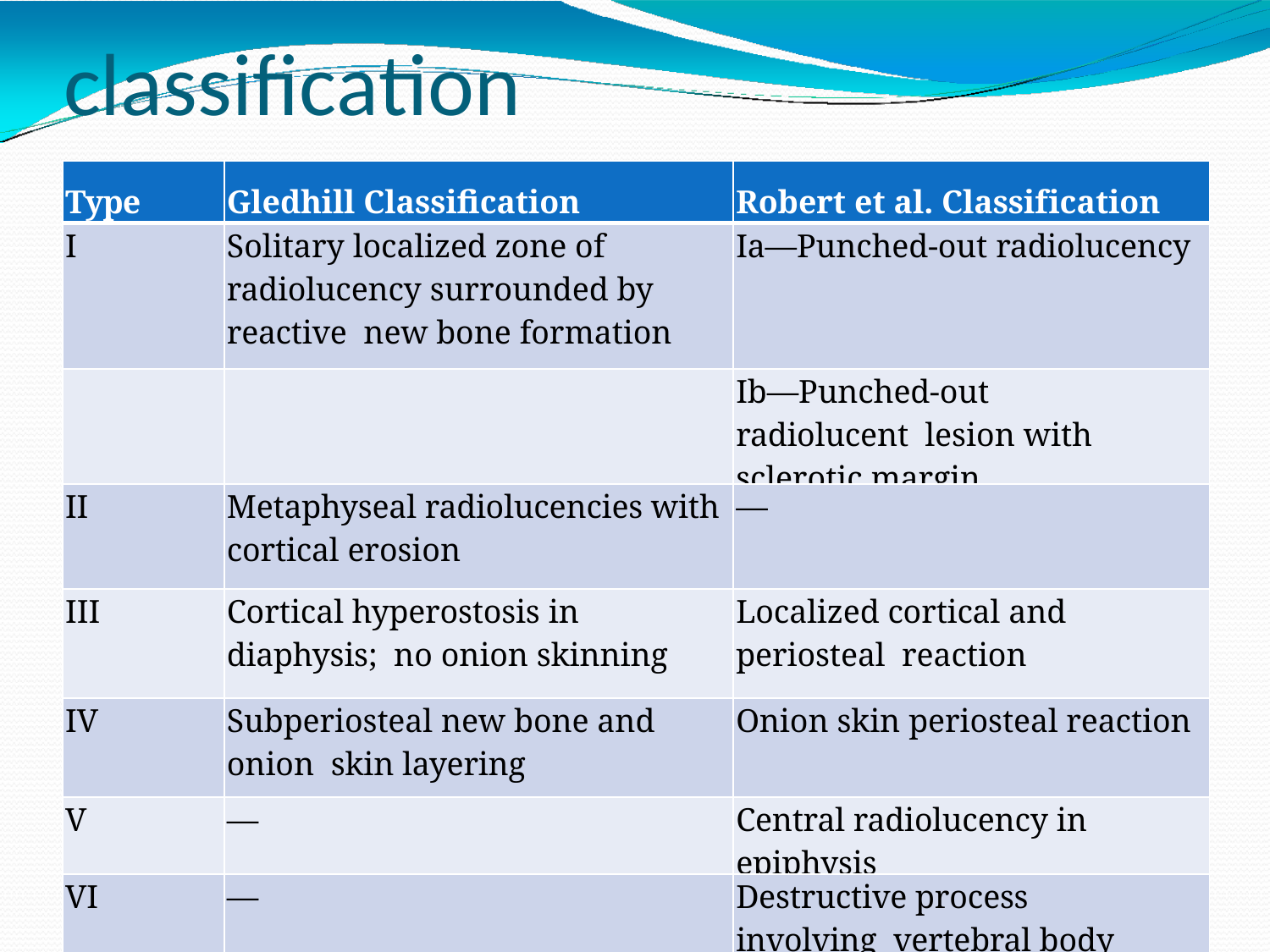

# classification
| Type | Gledhill Classification | Robert et al. Classification |
| --- | --- | --- |
| I | Solitary localized zone of radiolucency surrounded by reactive new bone formation | Ia—Punched-out radiolucency |
|  |  | Ib—Punched-out radiolucent lesion with sclerotic margin |
| II | Metaphyseal radiolucencies with cortical erosion | — |
| III | Cortical hyperostosis in diaphysis; no onion skinning | Localized cortical and periosteal reaction |
| IV | Subperiosteal new bone and onion skin layering | Onion skin periosteal reaction |
| V | — | Central radiolucency in epiphysis |
| VI | — | Destructive process involving vertebral body |